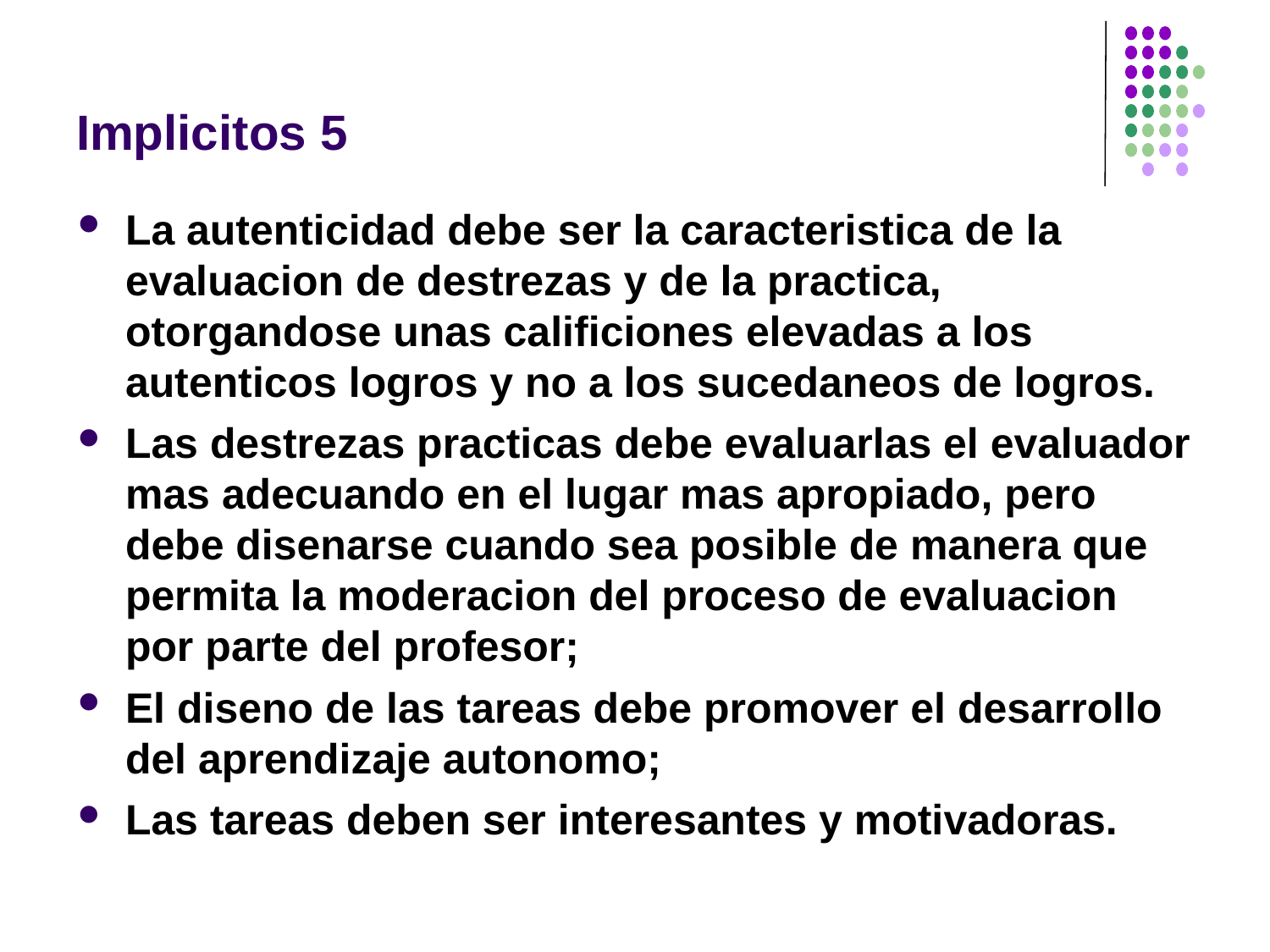

# Implicitos 5
La autenticidad debe ser la caracteristica de la evaluacion de destrezas y de la practica, otorgandose unas calificiones elevadas a los autenticos logros y no a los sucedaneos de logros.
Las destrezas practicas debe evaluarlas el evaluador mas adecuando en el lugar mas apropiado, pero debe disenarse cuando sea posible de manera que permita la moderacion del proceso de evaluacion por parte del profesor;
El diseno de las tareas debe promover el desarrollo del aprendizaje autonomo;
Las tareas deben ser interesantes y motivadoras.